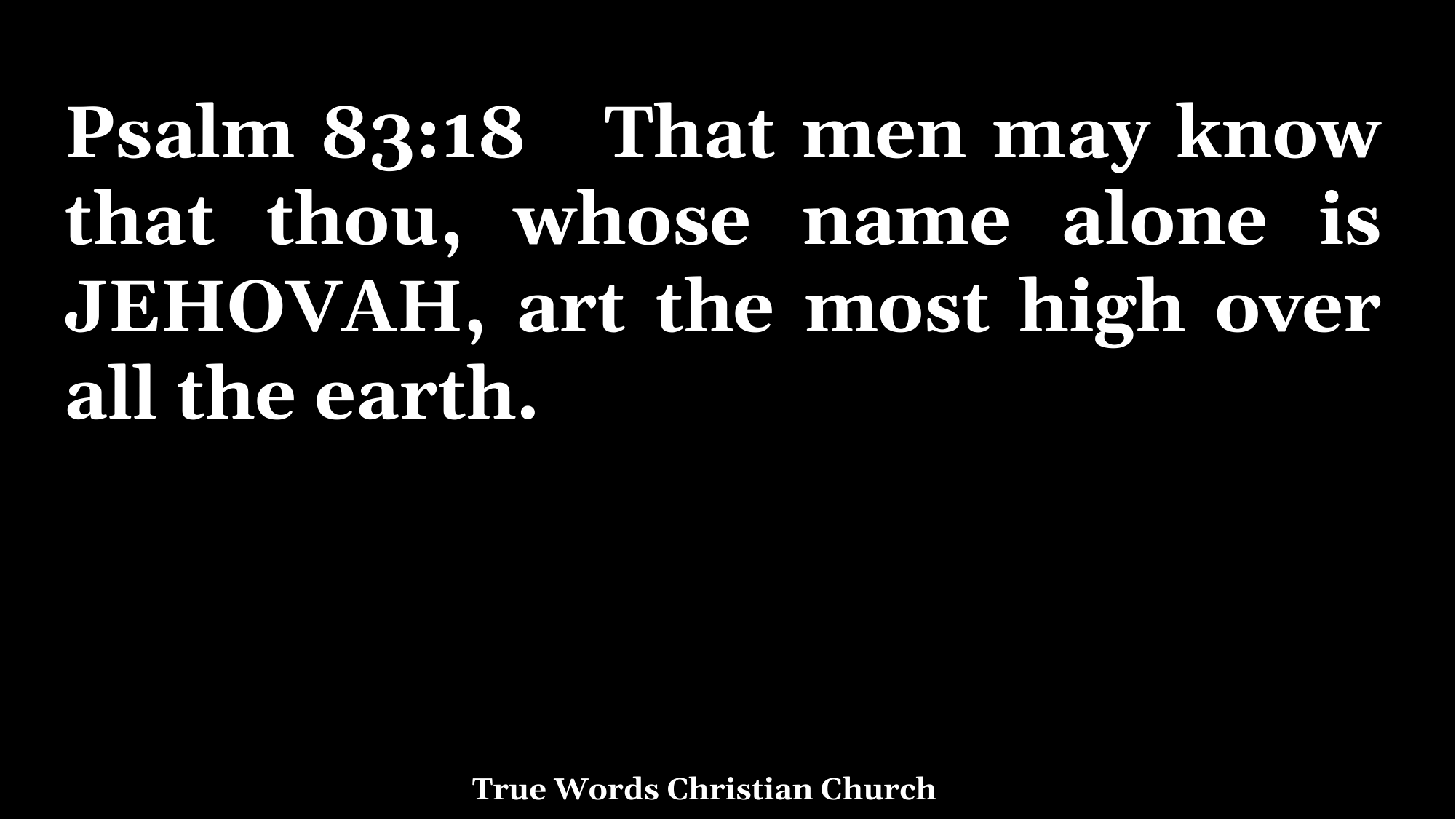

Psalm 83:18   That men may know that thou, whose name alone is JEHOVAH, art the most high over all the earth.
True Words Christian Church